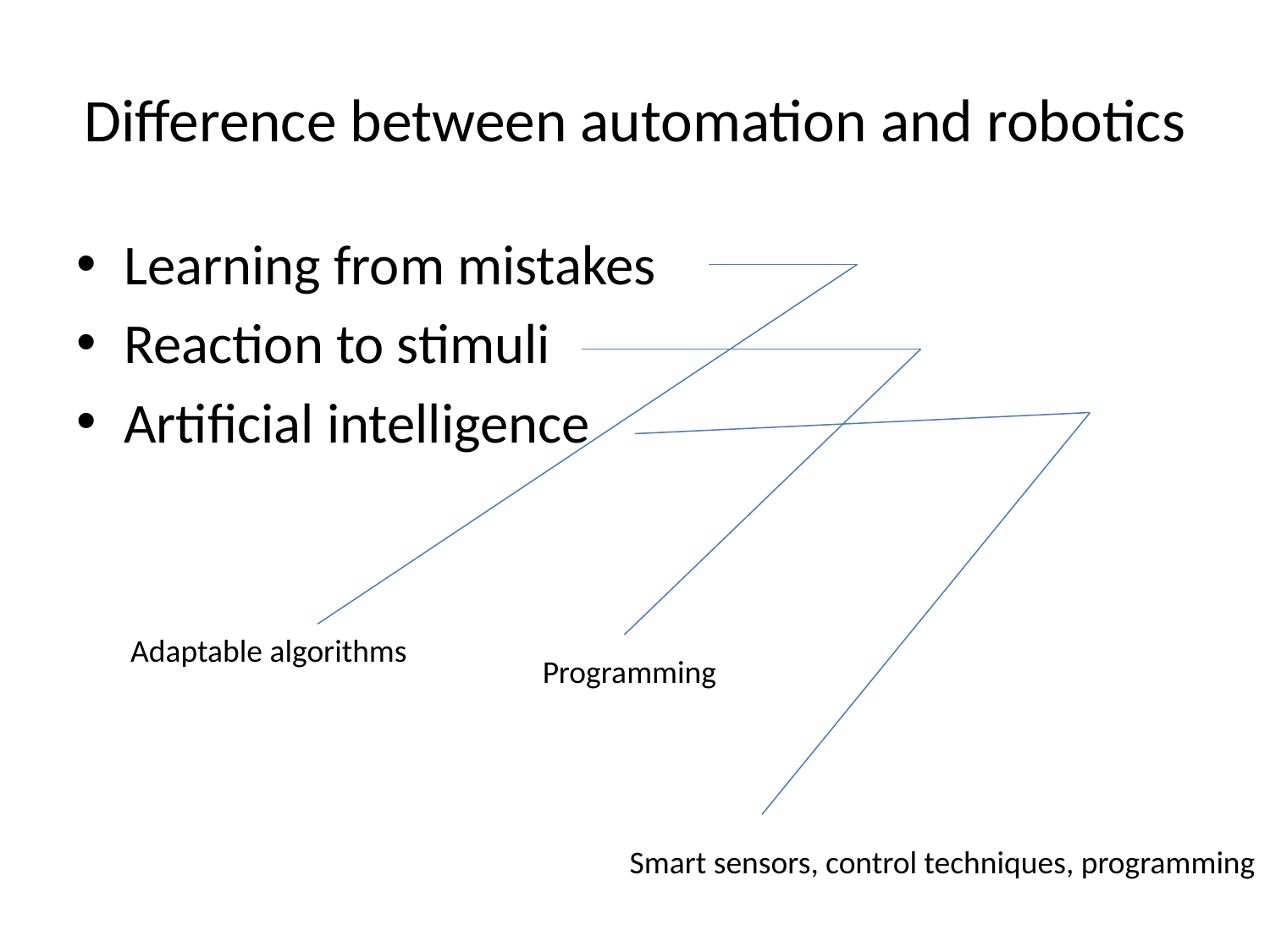

# Difference between automation and robotics
Learning from mistakes
Reaction to stimuli
Artificial intelligence
Adaptable algorithms
Programming
Smart sensors, control techniques, programming